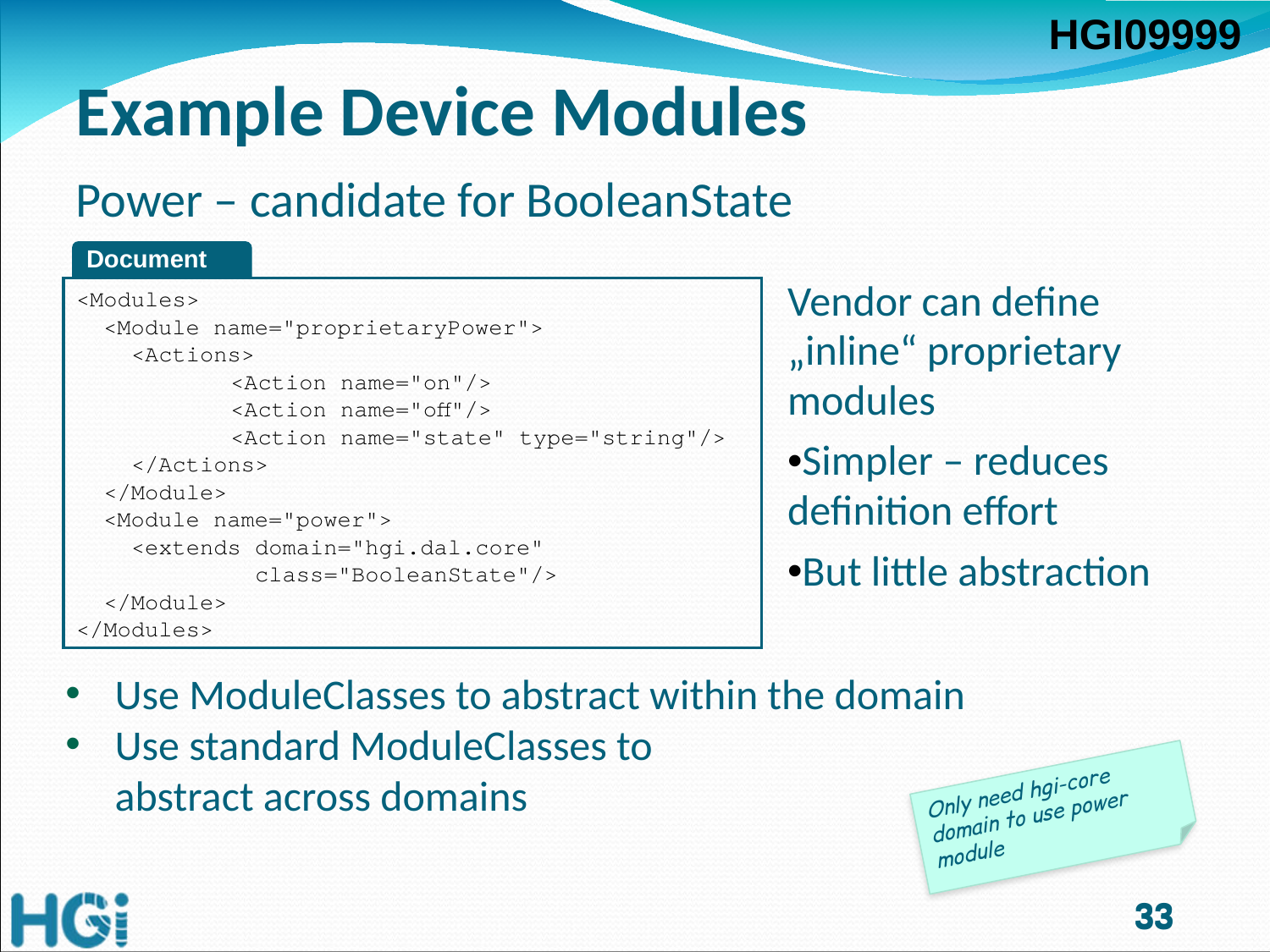

# Example Device Modules
Power – candidate for BooleanState
Document
<Modules>
  <Module name="proprietaryPower">
    <Actions>
	  <Action name="on"/>
	  <Action name="off"/>
	  <Action name="state" type="string"/>
    </Actions>
  </Module>
  <Module name="power">
    <extends domain="hgi.dal.core"
             class="BooleanState"/>
  </Module>
</Modules>
Vendor can define „inline“ proprietary modules
Simpler – reduces
definition effort
But little abstraction

Use ModuleClasses to abstract within the domain
Use standard ModuleClasses to
abstract across domains
Only need hgi-core domain to use power module
33
33